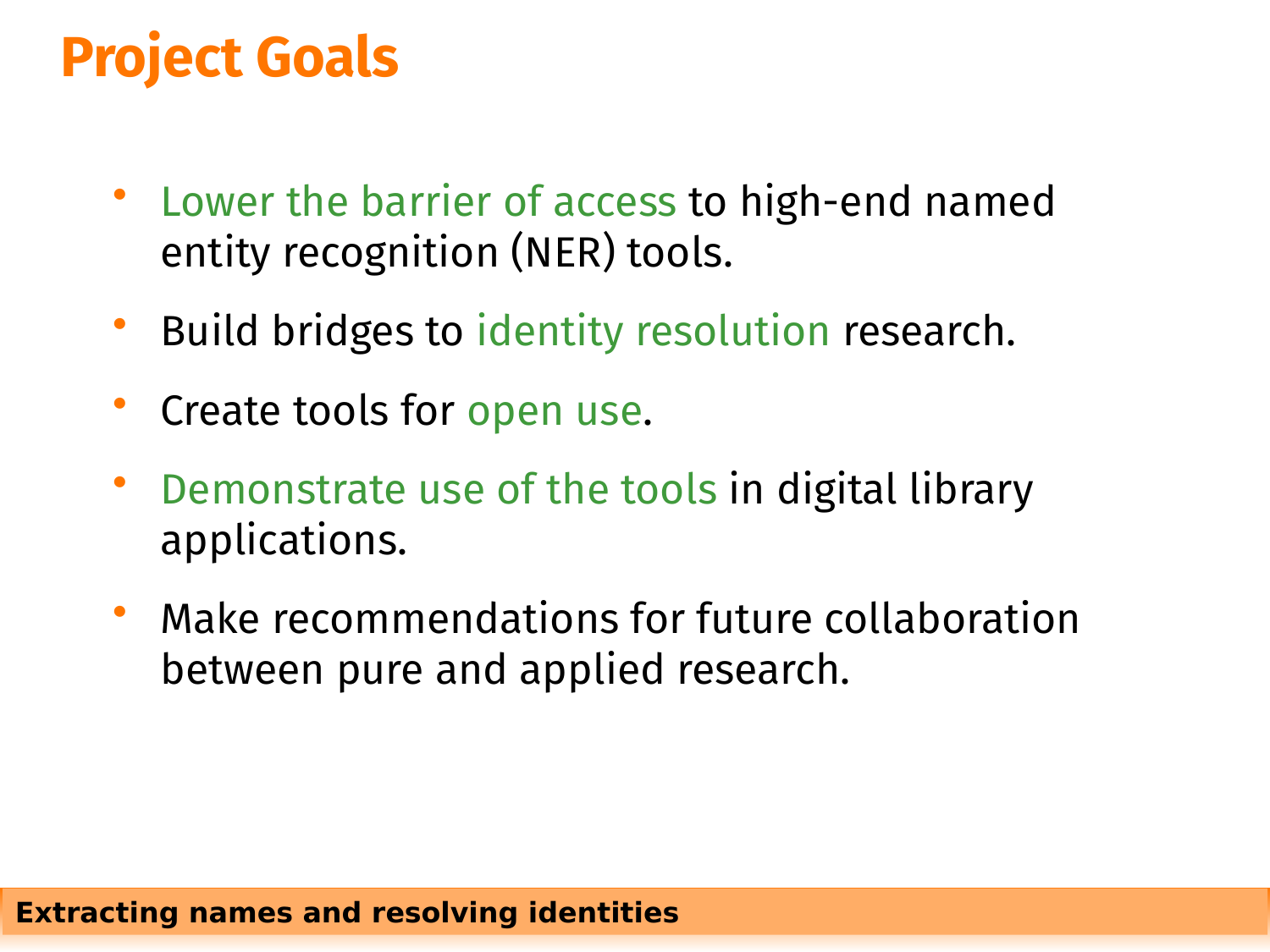

Project Goals
Lower the barrier of access to high-end named entity recognition (NER) tools.
Build bridges to identity resolution research.
Create tools for open use.
Demonstrate use of the tools in digital library applications.
Make recommendations for future collaboration between pure and applied research.

Extracting names and resolving identities